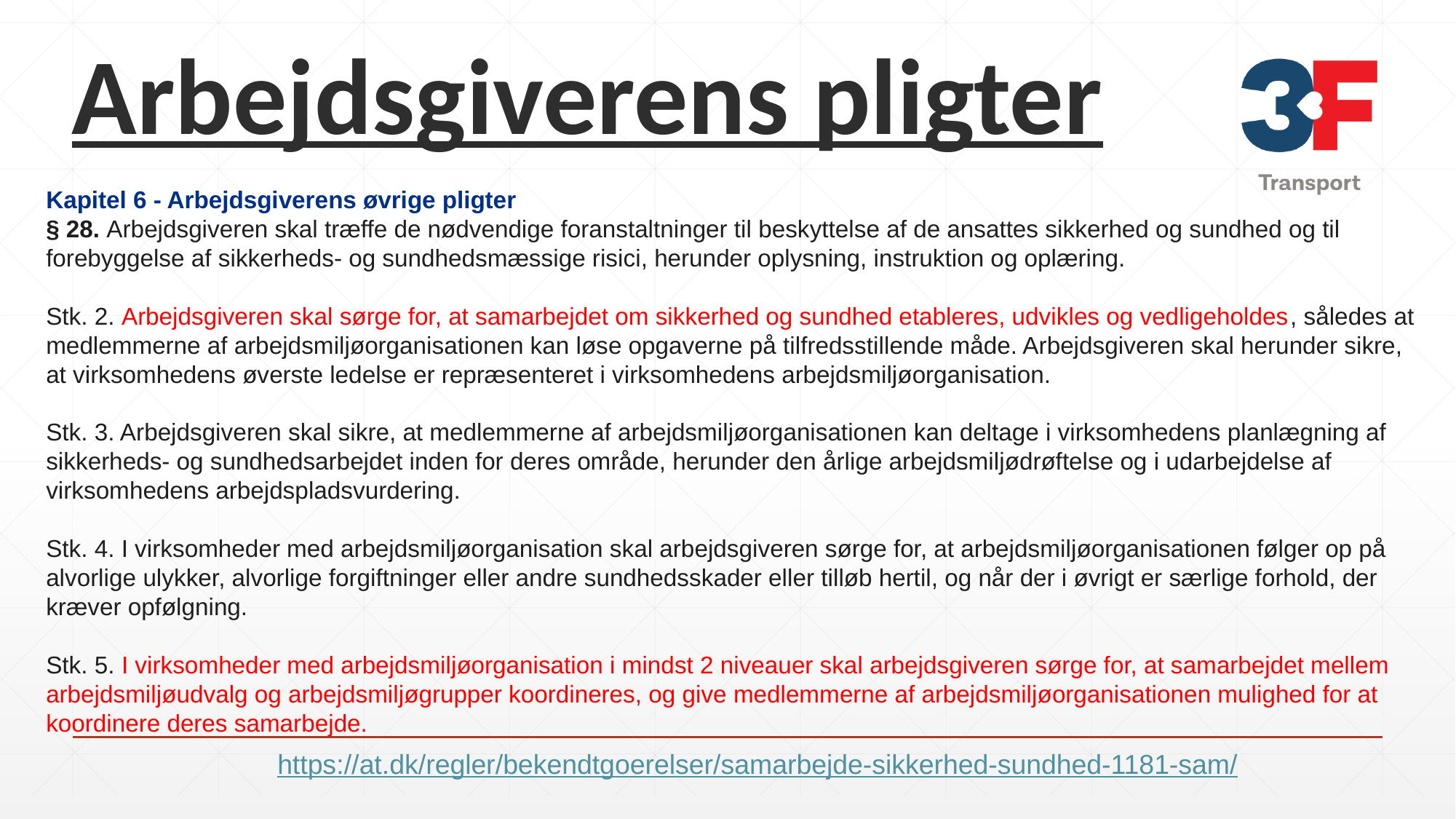

Arbejdsgiverens pligter
Kapitel 6 - Arbejdsgiverens øvrige pligter
§ 28. Arbejdsgiveren skal træffe de nødvendige foranstaltninger til beskyttelse af de ansattes sikkerhed og sundhed og til forebyggelse af sikkerheds- og sundhedsmæssige risici, herunder oplysning, instruktion og oplæring.
Stk. 2. Arbejdsgiveren skal sørge for, at samarbejdet om sikkerhed og sundhed etableres, udvikles og vedligeholdes, således at medlemmerne af arbejdsmiljøorganisationen kan løse opgaverne på tilfredsstillende måde. Arbejdsgiveren skal herunder sikre, at virksomhedens øverste ledelse er repræsenteret i virksomhedens arbejdsmiljøorganisation.
Stk. 3. Arbejdsgiveren skal sikre, at medlemmerne af arbejdsmiljøorganisationen kan deltage i virksomhedens planlægning af sikkerheds- og sundhedsarbejdet inden for deres område, herunder den årlige arbejdsmiljødrøftelse og i udarbejdelse af virksomhedens arbejdspladsvurdering.
Stk. 4. I virksomheder med arbejdsmiljøorganisation skal arbejdsgiveren sørge for, at arbejdsmiljøorganisationen følger op på alvorlige ulykker, alvorlige forgiftninger eller andre sundhedsskader eller tilløb hertil, og når der i øvrigt er særlige forhold, der kræver opfølgning.
Stk. 5. I virksomheder med arbejdsmiljøorganisation i mindst 2 niveauer skal arbejdsgiveren sørge for, at samarbejdet mellem arbejdsmiljøudvalg og arbejdsmiljøgrupper koordineres, og give medlemmerne af arbejdsmiljøorganisationen mulighed for at koordinere deres samarbejde.
https://at.dk/regler/bekendtgoerelser/samarbejde-sikkerhed-sundhed-1181-sam/